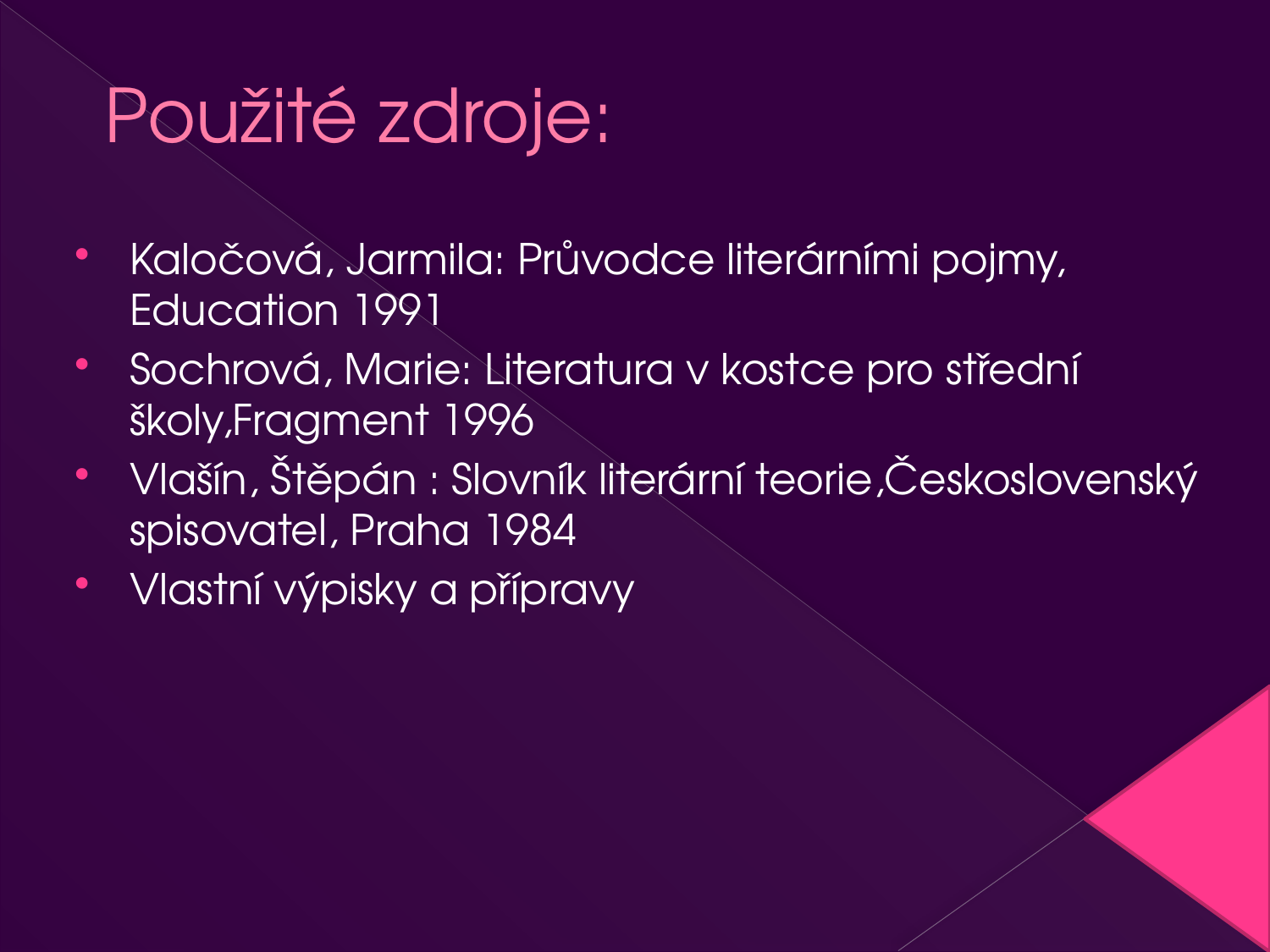

# Použité zdroje:
Kaločová, Jarmila: Průvodce literárními pojmy, Education 1991
Sochrová, Marie: Literatura v kostce pro střední školy,Fragment 1996
Vlašín, Štěpán : Slovník literární teorie,Československý spisovatel, Praha 1984
Vlastní výpisky a přípravy